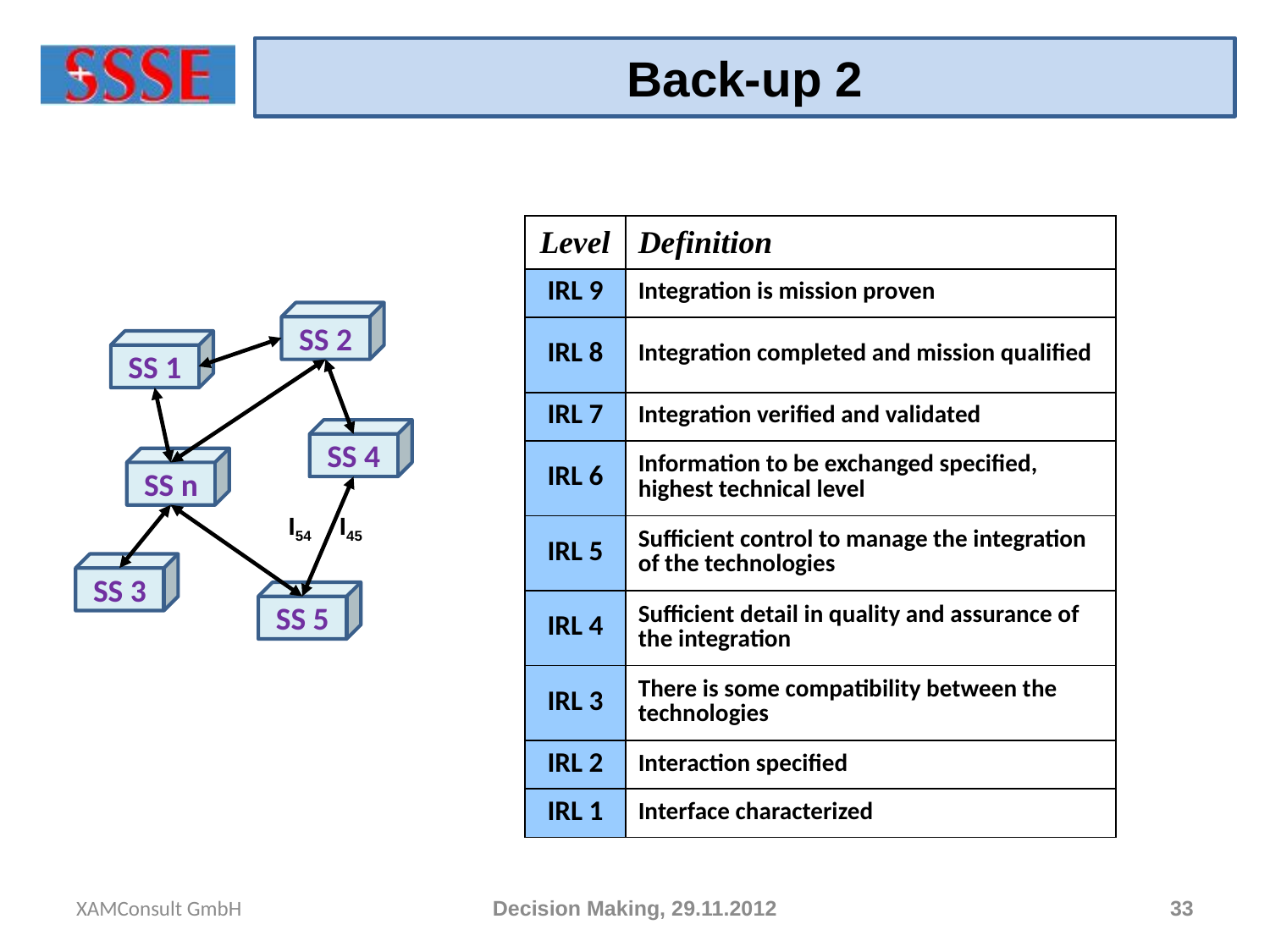

# Back-up 2
| Level | Definition |
| --- | --- |
| IRL 9 | Integration is mission proven |
| IRL 8 | Integration completed and mission qualified |
| IRL 7 | Integration verified and validated |
| IRL 6 | Information to be exchanged specified, highest technical level |
| IRL 5 | Sufficient control to manage the integration of the technologies |
| IRL 4 | Sufficient detail in quality and assurance of the integration |
| IRL 3 | There is some compatibility between the technologies |
| IRL 2 | Interaction specified |
| IRL 1 | Interface characterized |
SS 2
SS 1
SS 4
SS n
SS 3
SS 5
I54    I45
XAMConsult GmbH
Decision Making, 29.11.2012
33